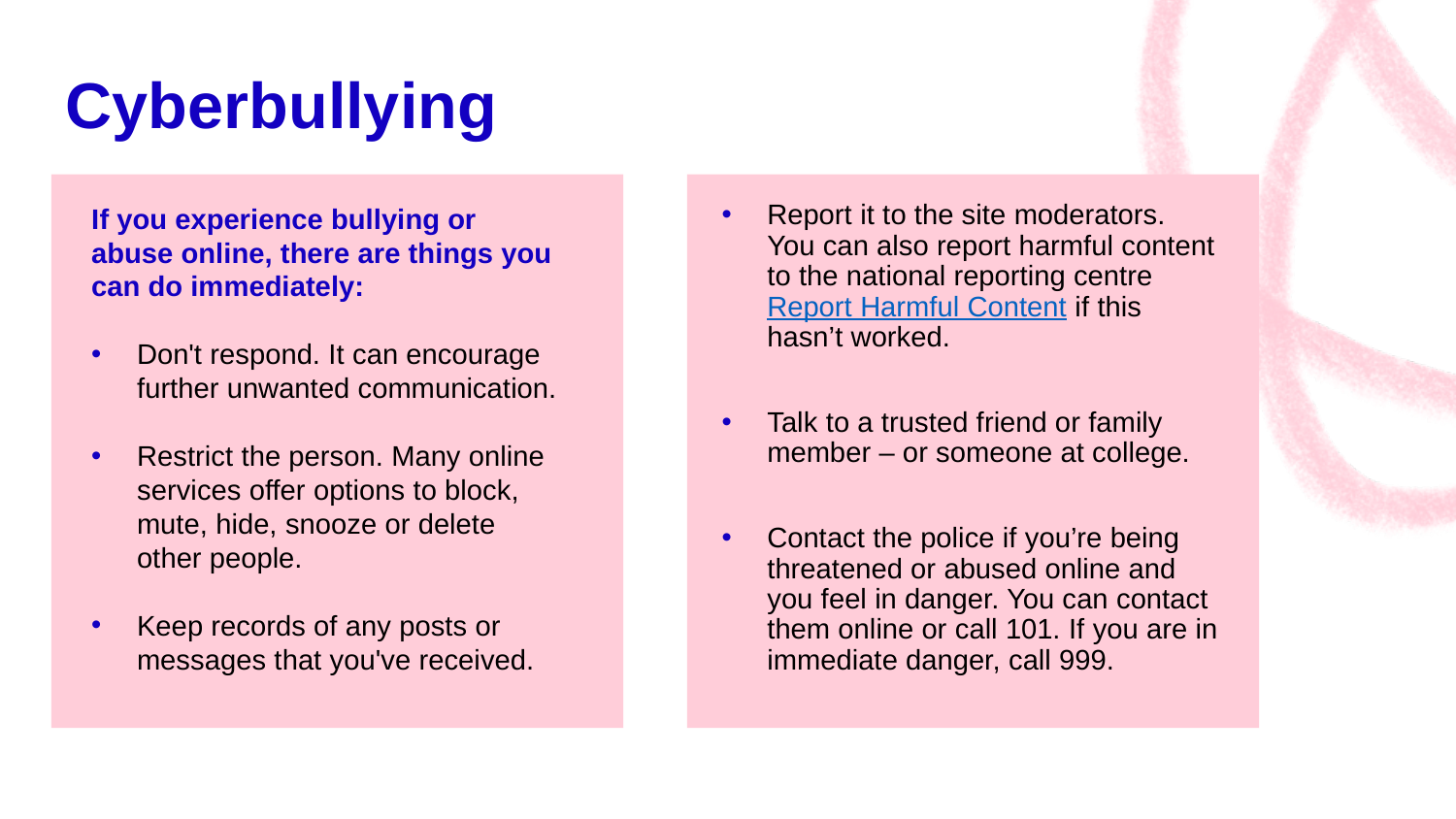

Cyberbullying

If you experience bullying or abuse online, there are things you can do immediately:

Don't respond. It can encourage further unwanted communication.

Restrict the person. Many online services offer options to block, mute, hide, snooze or delete other people.

Keep records of any posts or messages that you've received.

Report it to the site moderators. You can also report harmful content to the national reporting centre Report Harmful Content if this hasn’t worked.

Talk to a trusted friend or family member – or someone at college.

Contact the police if you’re being threatened or abused online and you feel in danger. You can contact them online or call 101. If you are in immediate danger, call 999.